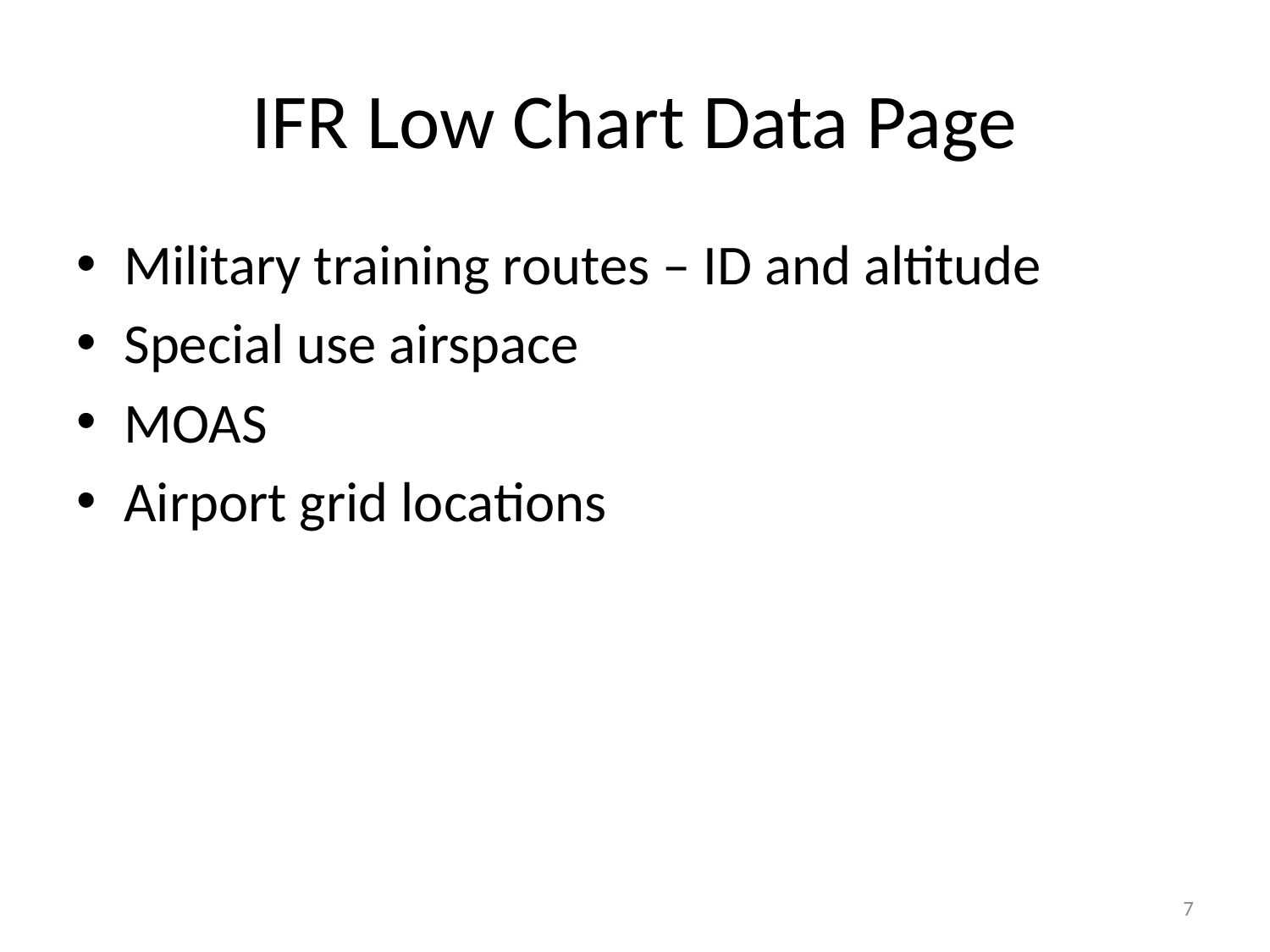

# IFR Low Chart Data Page
Military training routes – ID and altitude
Special use airspace
MOAS
Airport grid locations
7